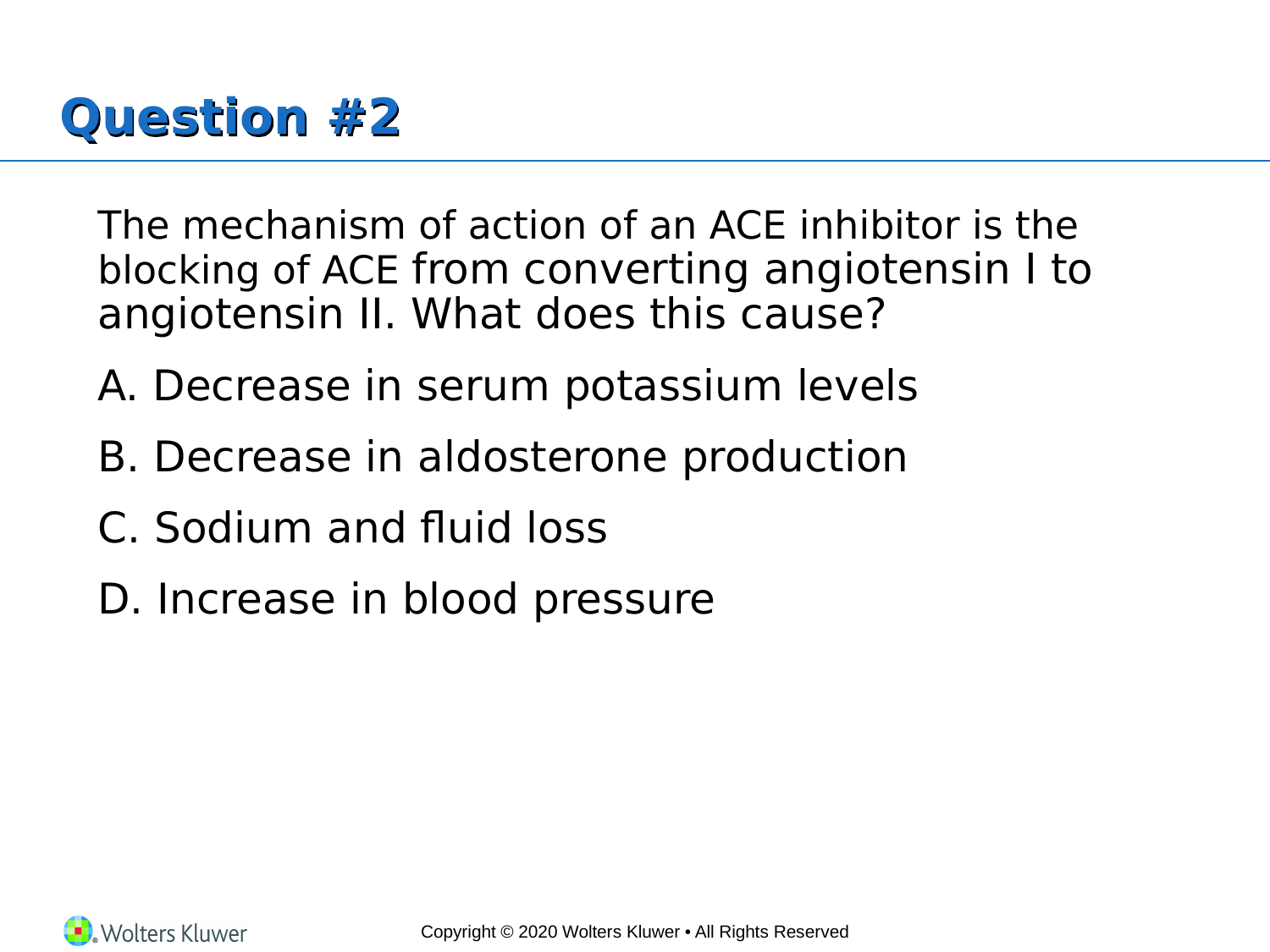

# Question #2
	The mechanism of action of an ACE inhibitor is the blocking of ACE from converting angiotensin I to angiotensin II. What does this cause?
	A. Decrease in serum potassium levels
	B. Decrease in aldosterone production
	C. Sodium and fluid loss
	D. Increase in blood pressure